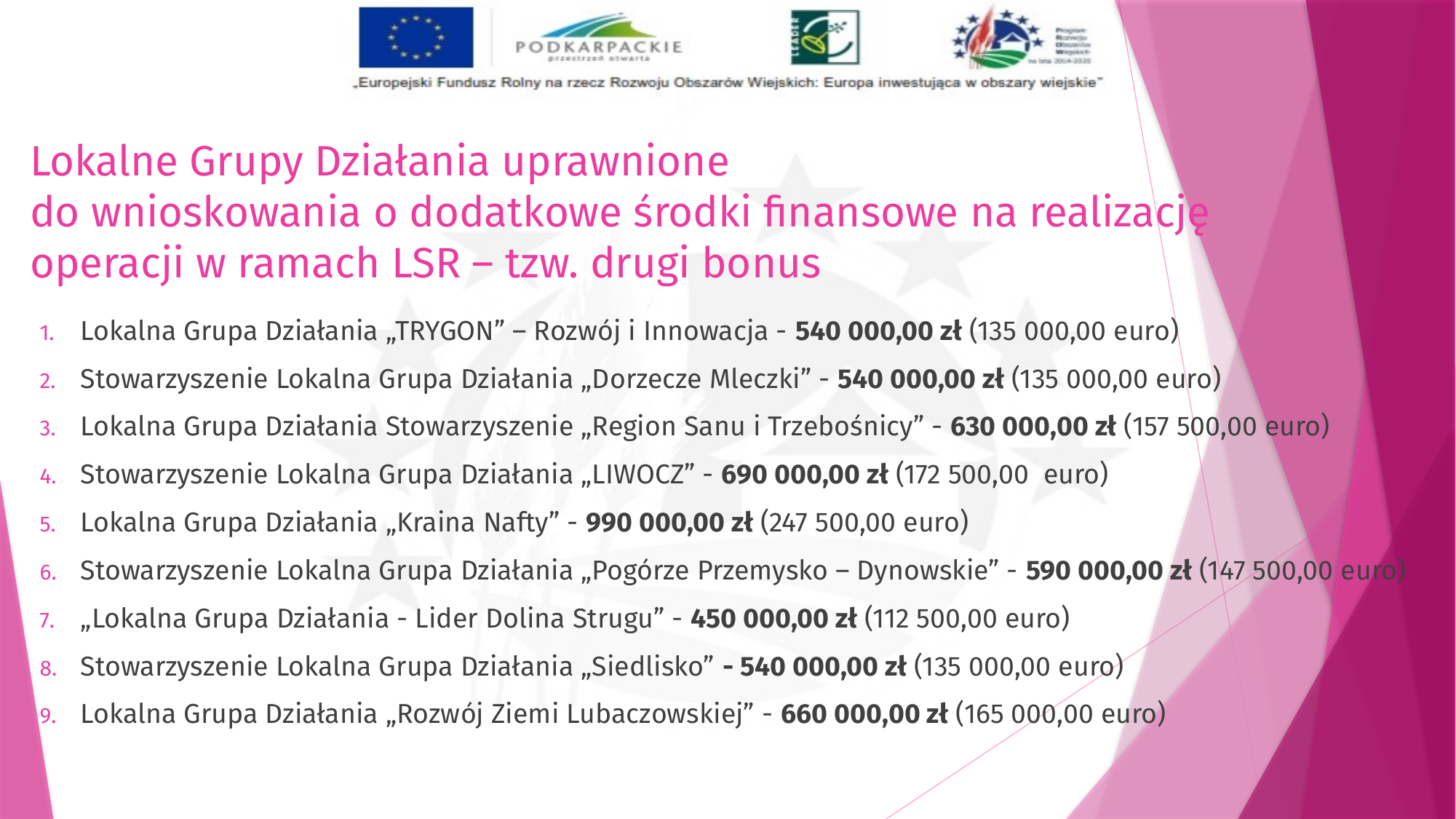

# Lokalne Grupy Działania uprawnione do wnioskowania o dodatkowe środki finansowe na realizację operacji w ramach LSR – tzw. drugi bonus
Lokalna Grupa Działania „TRYGON” – Rozwój i Innowacja - 540 000,00 zł (135 000,00 euro)
Stowarzyszenie Lokalna Grupa Działania „Dorzecze Mleczki” - 540 000,00 zł (135 000,00 euro)
Lokalna Grupa Działania Stowarzyszenie „Region Sanu i Trzebośnicy” - 630 000,00 zł (157 500,00 euro)
Stowarzyszenie Lokalna Grupa Działania „LIWOCZ” - 690 000,00 zł (172 500,00  euro)
Lokalna Grupa Działania „Kraina Nafty” - 990 000,00 zł (247 500,00 euro)
Stowarzyszenie Lokalna Grupa Działania „Pogórze Przemysko – Dynowskie” - 590 000,00 zł (147 500,00 euro)
„Lokalna Grupa Działania - Lider Dolina Strugu” - 450 000,00 zł (112 500,00 euro)
Stowarzyszenie Lokalna Grupa Działania „Siedlisko” - 540 000,00 zł (135 000,00 euro)
Lokalna Grupa Działania „Rozwój Ziemi Lubaczowskiej” - 660 000,00 zł (165 000,00 euro)